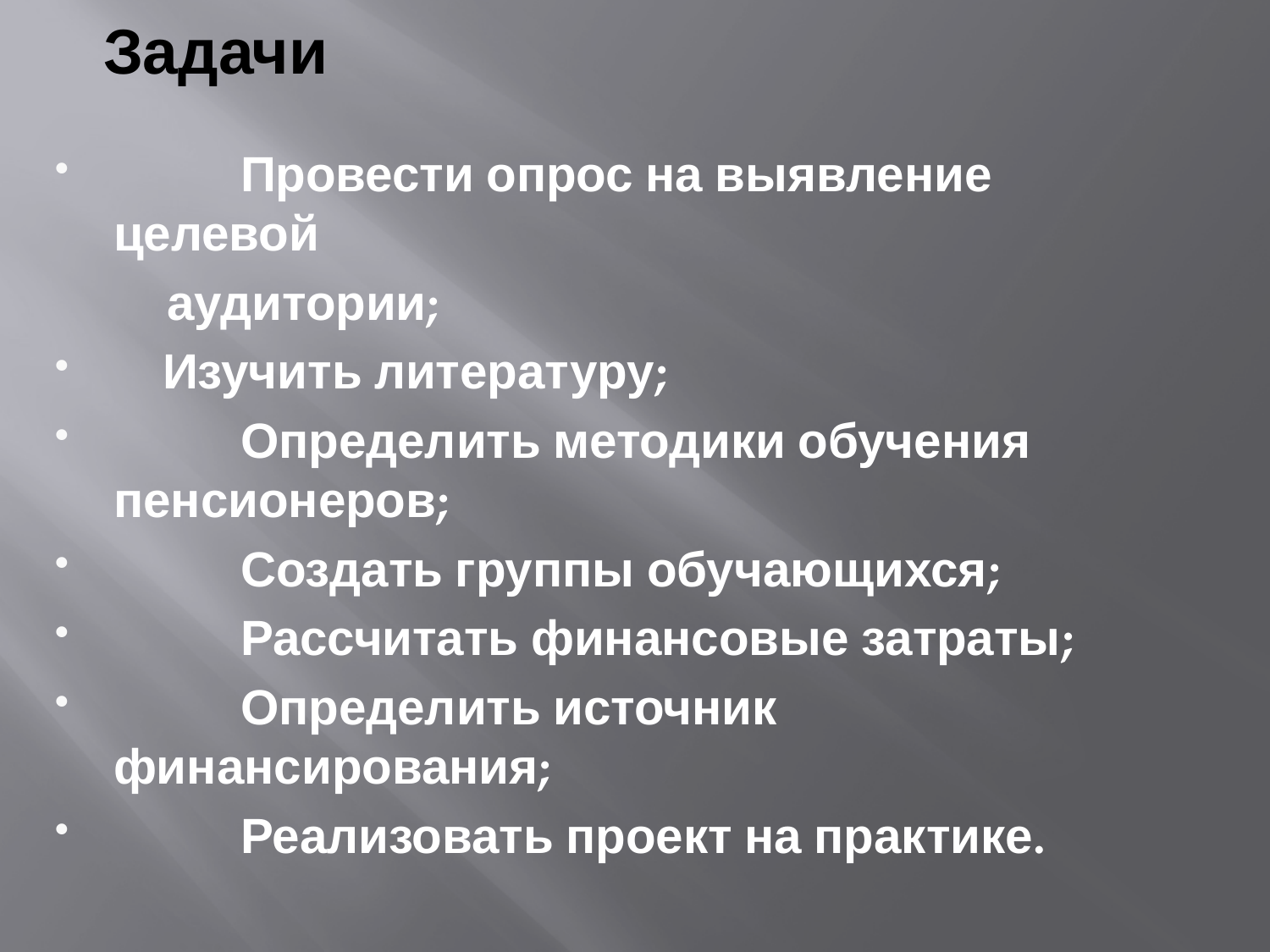

# Задачи
	Провести опрос на выявление целевой
         аудитории;
    Изучить литературу;
	Определить методики обучения      	пенсионеров;
	Создать группы обучающихся;
	Рассчитать финансовые затраты;
	Определить источник финансирования;
	Реализовать проект на практике.